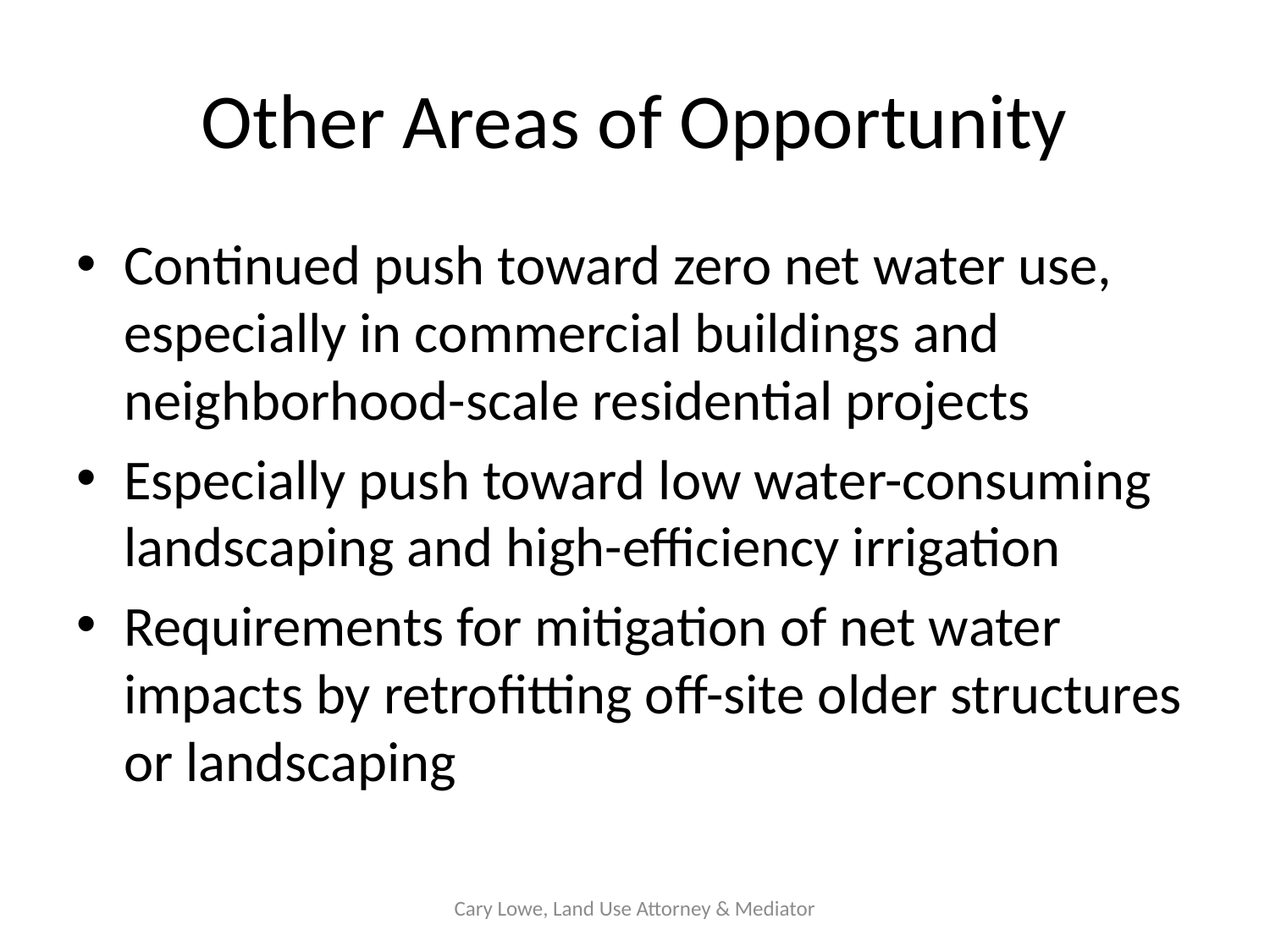

# Other Areas of Opportunity
Continued push toward zero net water use, especially in commercial buildings and neighborhood-scale residential projects
Especially push toward low water-consuming landscaping and high-efficiency irrigation
Requirements for mitigation of net water impacts by retrofitting off-site older structures or landscaping
Cary Lowe, Land Use Attorney & Mediator